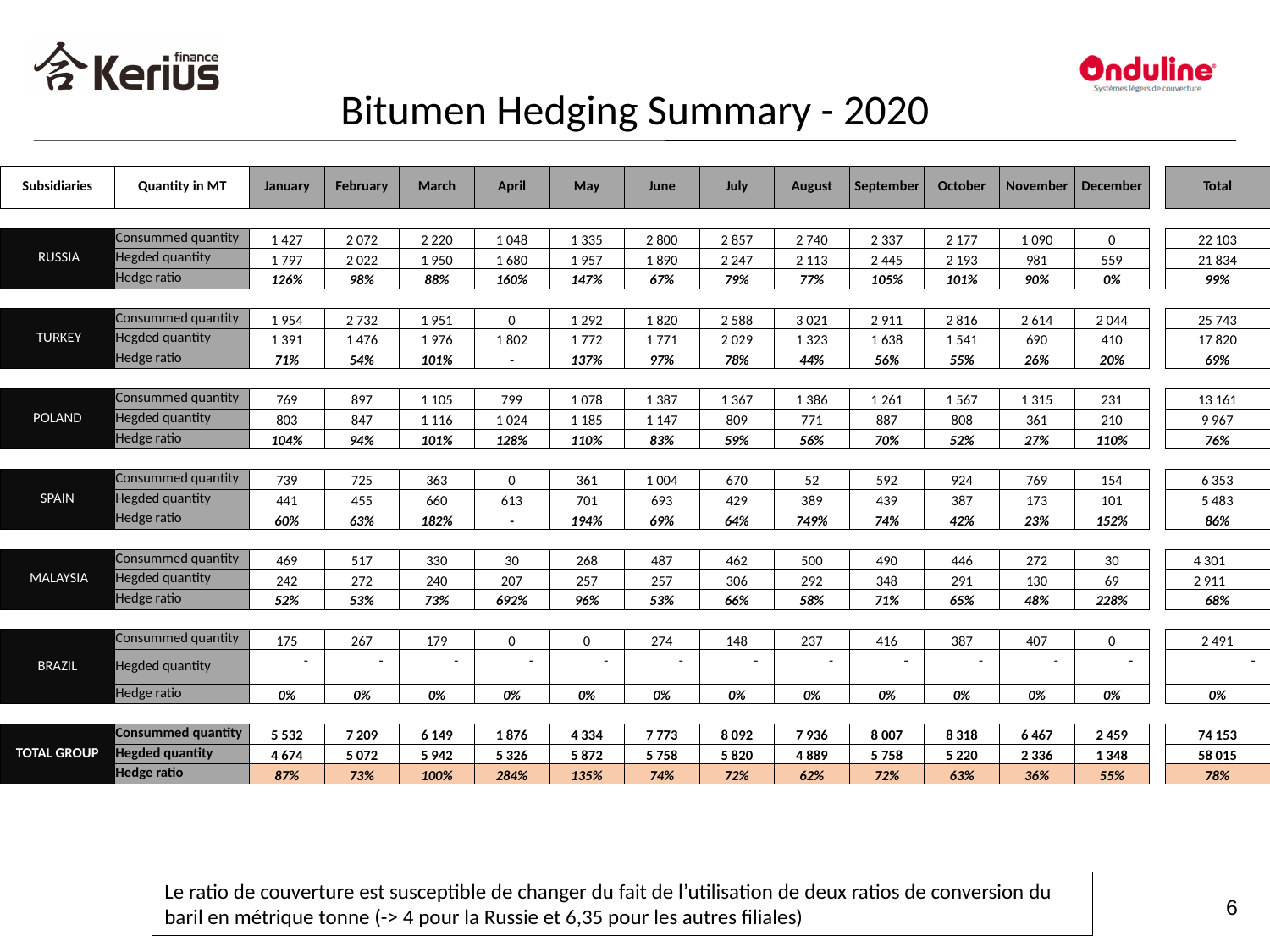

Bitumen Hedging Summary - 2020
#
| Subsidiaries | Quantity in MT | January | February | March | April | May | June | July | August | September | October | November | December |  | Total |
| --- | --- | --- | --- | --- | --- | --- | --- | --- | --- | --- | --- | --- | --- | --- | --- |
|  |  |  |  |  |  |  |  |  |  |  |  |  |  |  |  |
| RUSSIA | Consummed quantity | 1 427 | 2 072 | 2 220 | 1 048 | 1 335 | 2 800 | 2 857 | 2 740 | 2 337 | 2 177 | 1 090 | 0 |  | 22 103 |
|  | Hegded quantity | 1 797 | 2 022 | 1 950 | 1 680 | 1 957 | 1 890 | 2 247 | 2 113 | 2 445 | 2 193 | 981 | 559 |  | 21 834 |
|  | Hedge ratio | 126% | 98% | 88% | 160% | 147% | 67% | 79% | 77% | 105% | 101% | 90% | 0% |  | 99% |
|  |  |  |  |  |  |  |  |  |  |  |  |  |  |  |  |
| TURKEY | Consummed quantity | 1 954 | 2 732 | 1 951 | 0 | 1 292 | 1 820 | 2 588 | 3 021 | 2 911 | 2 816 | 2 614 | 2 044 |  | 25 743 |
|  | Hegded quantity | 1 391 | 1 476 | 1 976 | 1 802 | 1 772 | 1 771 | 2 029 | 1 323 | 1 638 | 1 541 | 690 | 410 |  | 17 820 |
|  | Hedge ratio | 71% | 54% | 101% | - | 137% | 97% | 78% | 44% | 56% | 55% | 26% | 20% |  | 69% |
|  |  |  |  |  |  |  |  |  |  |  |  |  |  |  |  |
| POLAND | Consummed quantity | 769 | 897 | 1 105 | 799 | 1 078 | 1 387 | 1 367 | 1 386 | 1 261 | 1 567 | 1 315 | 231 |  | 13 161 |
|  | Hegded quantity | 803 | 847 | 1 116 | 1 024 | 1 185 | 1 147 | 809 | 771 | 887 | 808 | 361 | 210 |  | 9 967 |
|  | Hedge ratio | 104% | 94% | 101% | 128% | 110% | 83% | 59% | 56% | 70% | 52% | 27% | 110% |  | 76% |
|  |  |  |  |  |  |  |  |  |  |  |  |  |  |  |  |
| SPAIN | Consummed quantity | 739 | 725 | 363 | 0 | 361 | 1 004 | 670 | 52 | 592 | 924 | 769 | 154 |  | 6 353 |
|  | Hegded quantity | 441 | 455 | 660 | 613 | 701 | 693 | 429 | 389 | 439 | 387 | 173 | 101 |  | 5 483 |
|  | Hedge ratio | 60% | 63% | 182% | - | 194% | 69% | 64% | 749% | 74% | 42% | 23% | 152% |  | 86% |
|  |  |  |  |  |  |  |  |  |  |  |  |  |  |  |  |
| MALAYSIA | Consummed quantity | 469 | 517 | 330 | 30 | 268 | 487 | 462 | 500 | 490 | 446 | 272 | 30 |  | 4 301 |
|  | Hegded quantity | 242 | 272 | 240 | 207 | 257 | 257 | 306 | 292 | 348 | 291 | 130 | 69 |  | 2 911 |
|  | Hedge ratio | 52% | 53% | 73% | 692% | 96% | 53% | 66% | 58% | 71% | 65% | 48% | 228% |  | 68% |
|  |  |  |  |  |  |  |  |  |  |  |  |  |  |  |  |
| BRAZIL | Consummed quantity | 175 | 267 | 179 | 0 | 0 | 274 | 148 | 237 | 416 | 387 | 407 | 0 |  | 2 491 |
|  | Hegded quantity | - | - | - | - | - | - | - | - | - | - | - | - |  | - |
|  | Hedge ratio | 0% | 0% | 0% | 0% | 0% | 0% | 0% | 0% | 0% | 0% | 0% | 0% |  | 0% |
|  |  |  |  |  |  |  |  |  |  |  |  |  |  |  |  |
| TOTAL GROUP | Consummed quantity | 5 532 | 7 209 | 6 149 | 1 876 | 4 334 | 7 773 | 8 092 | 7 936 | 8 007 | 8 318 | 6 467 | 2 459 |  | 74 153 |
|  | Hegded quantity | 4 674 | 5 072 | 5 942 | 5 326 | 5 872 | 5 758 | 5 820 | 4 889 | 5 758 | 5 220 | 2 336 | 1 348 |  | 58 015 |
|  | Hedge ratio | 87% | 73% | 100% | 284% | 135% | 74% | 72% | 62% | 72% | 63% | 36% | 55% |  | 78% |
Le ratio de couverture est susceptible de changer du fait de l’utilisation de deux ratios de conversion du baril en métrique tonne (-> 4 pour la Russie et 6,35 pour les autres filiales)